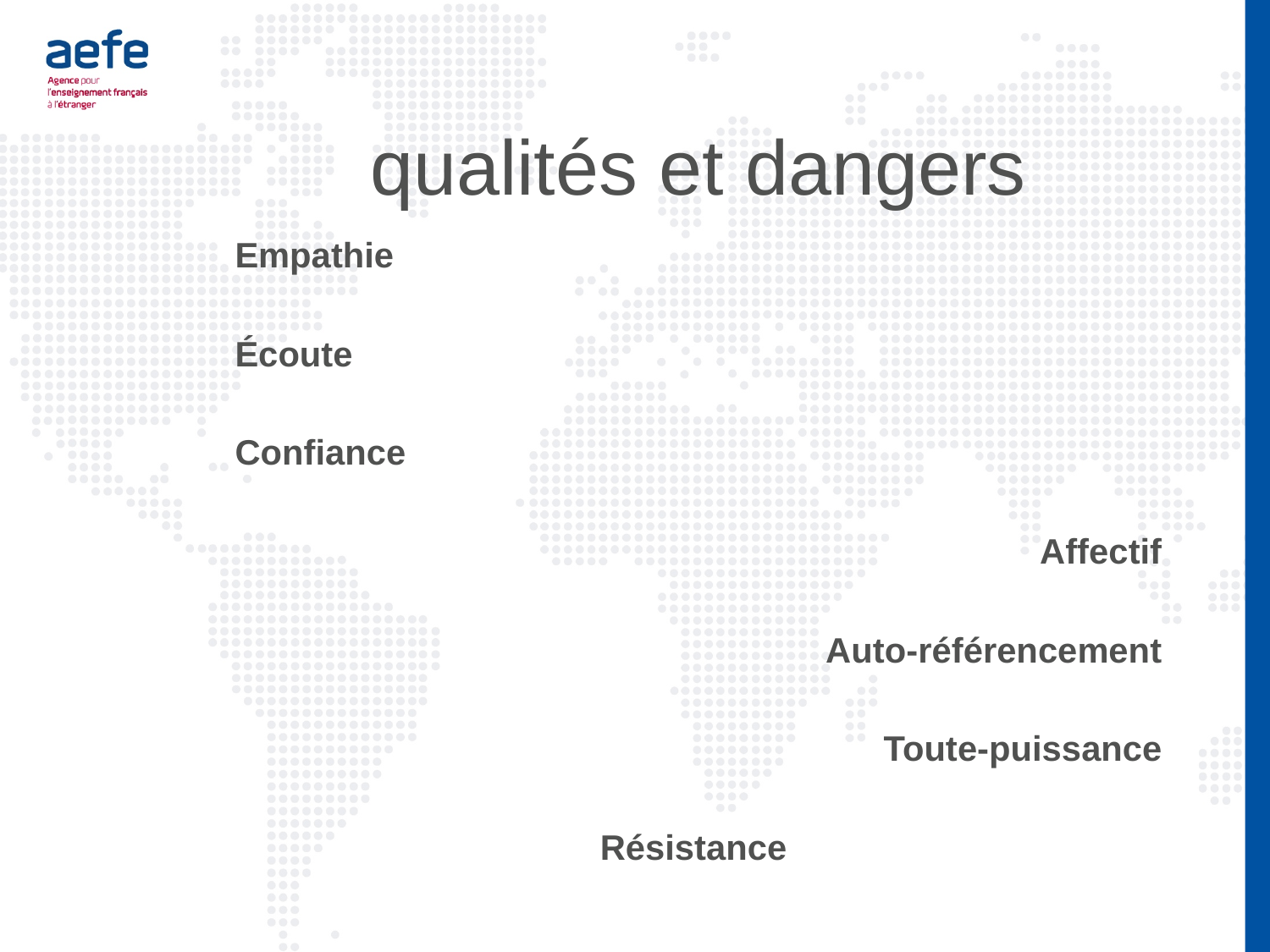

# qualités et dangers
Empathie

Écoute

Confiance

Affectif

Auto-référencement

Toute-puissance

Résistance